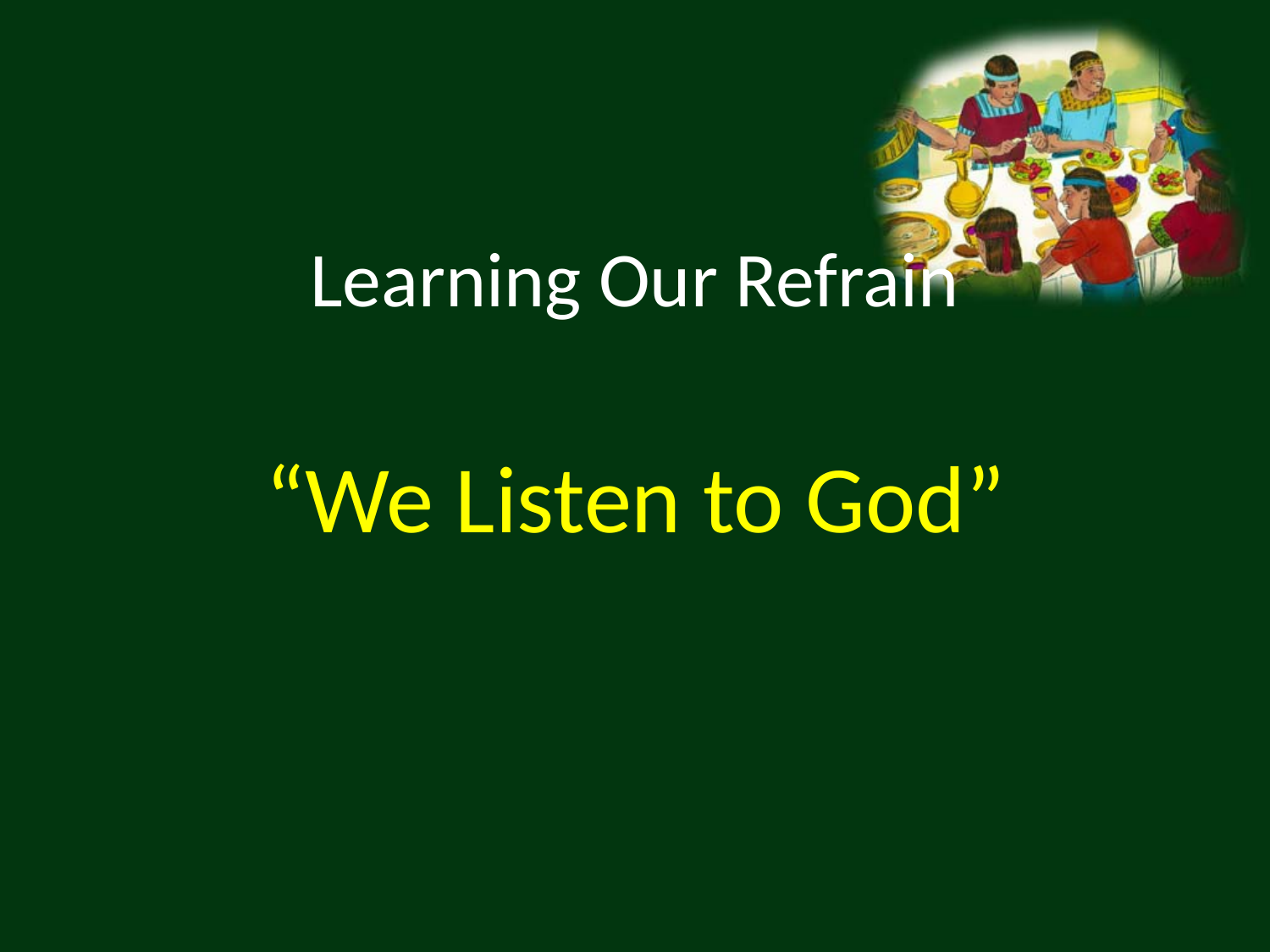

# Learning Our Refrain
“We Listen to God”